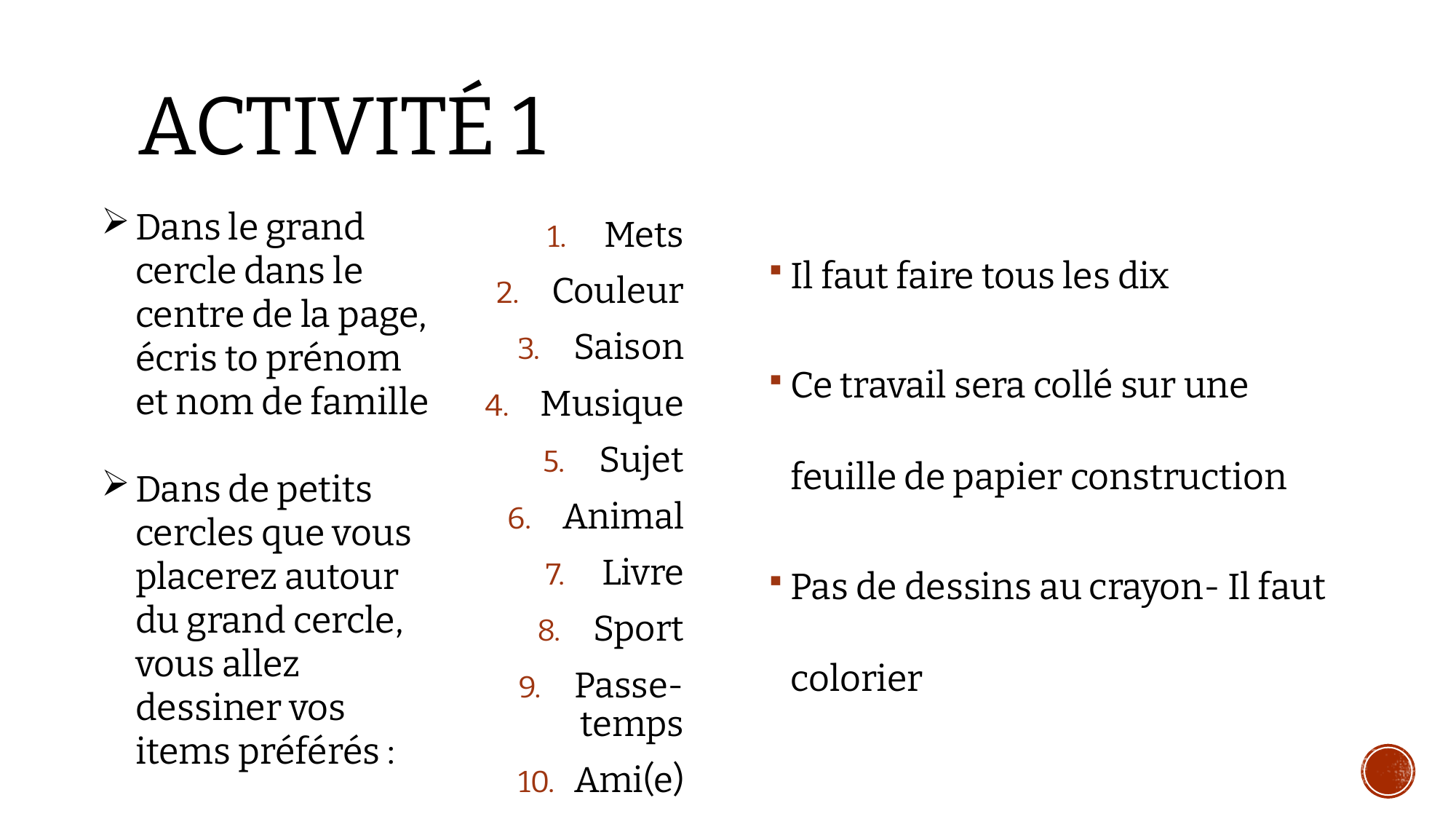

# Activité 1
Dans le grand cercle dans le centre de la page, écris to prénom et nom de famille

Dans de petits cercles que vous placerez autour du grand cercle, vous allez dessiner vos items préférés :
Il faut faire tous les dix
Ce travail sera collé sur une feuille de papier construction
Pas de dessins au crayon- Il faut colorier

Mets
Couleur
Saison
Musique
Sujet
Animal
Livre
Sport
Passe-temps
Ami(e)